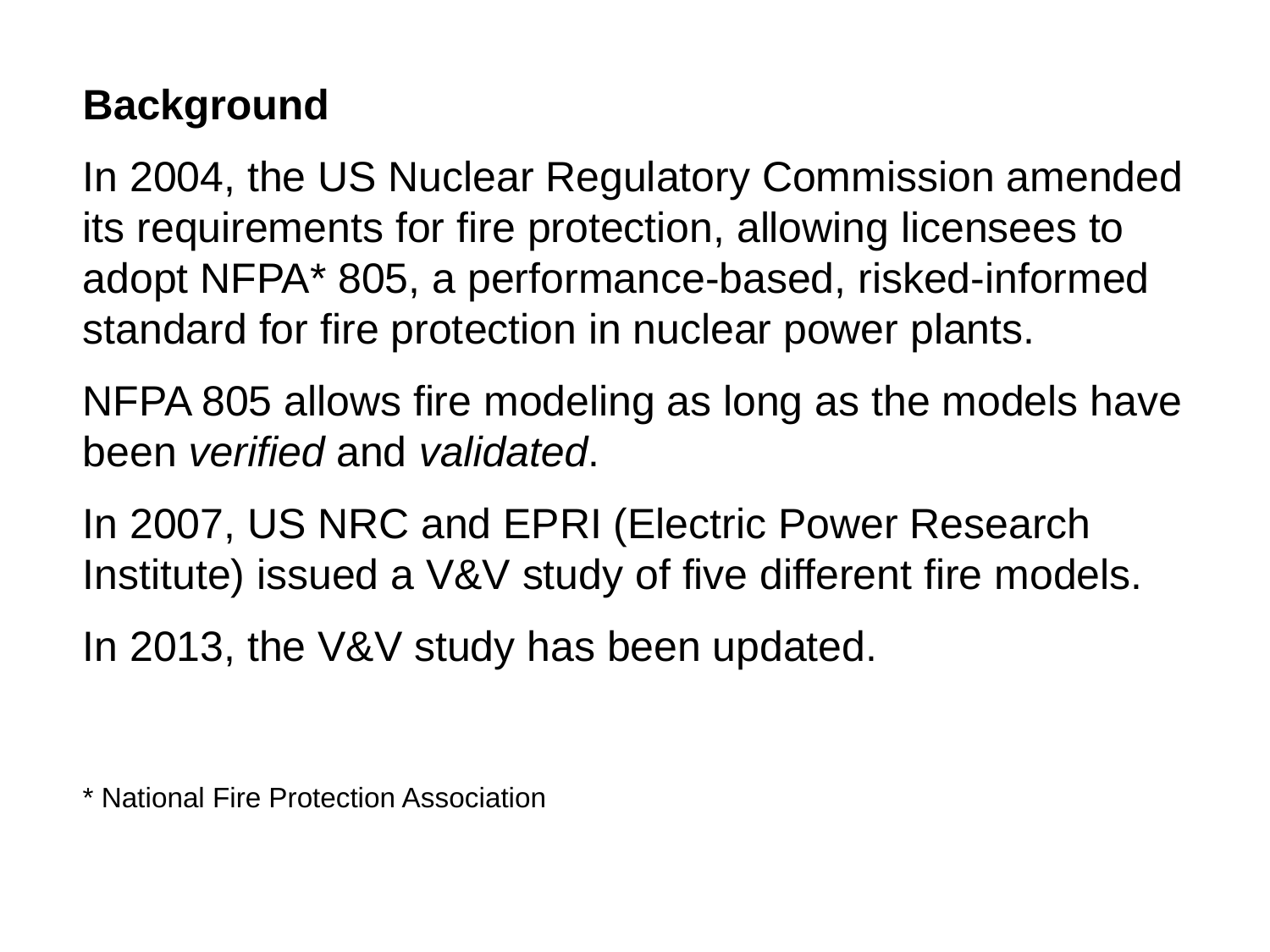

Background
In 2004, the US Nuclear Regulatory Commission amended its requirements for fire protection, allowing licensees to adopt NFPA* 805, a performance-based, risked-informed standard for fire protection in nuclear power plants.
NFPA 805 allows fire modeling as long as the models have been verified and validated.
In 2007, US NRC and EPRI (Electric Power Research Institute) issued a V&V study of five different fire models.
In 2013, the V&V study has been updated.

* National Fire Protection Association